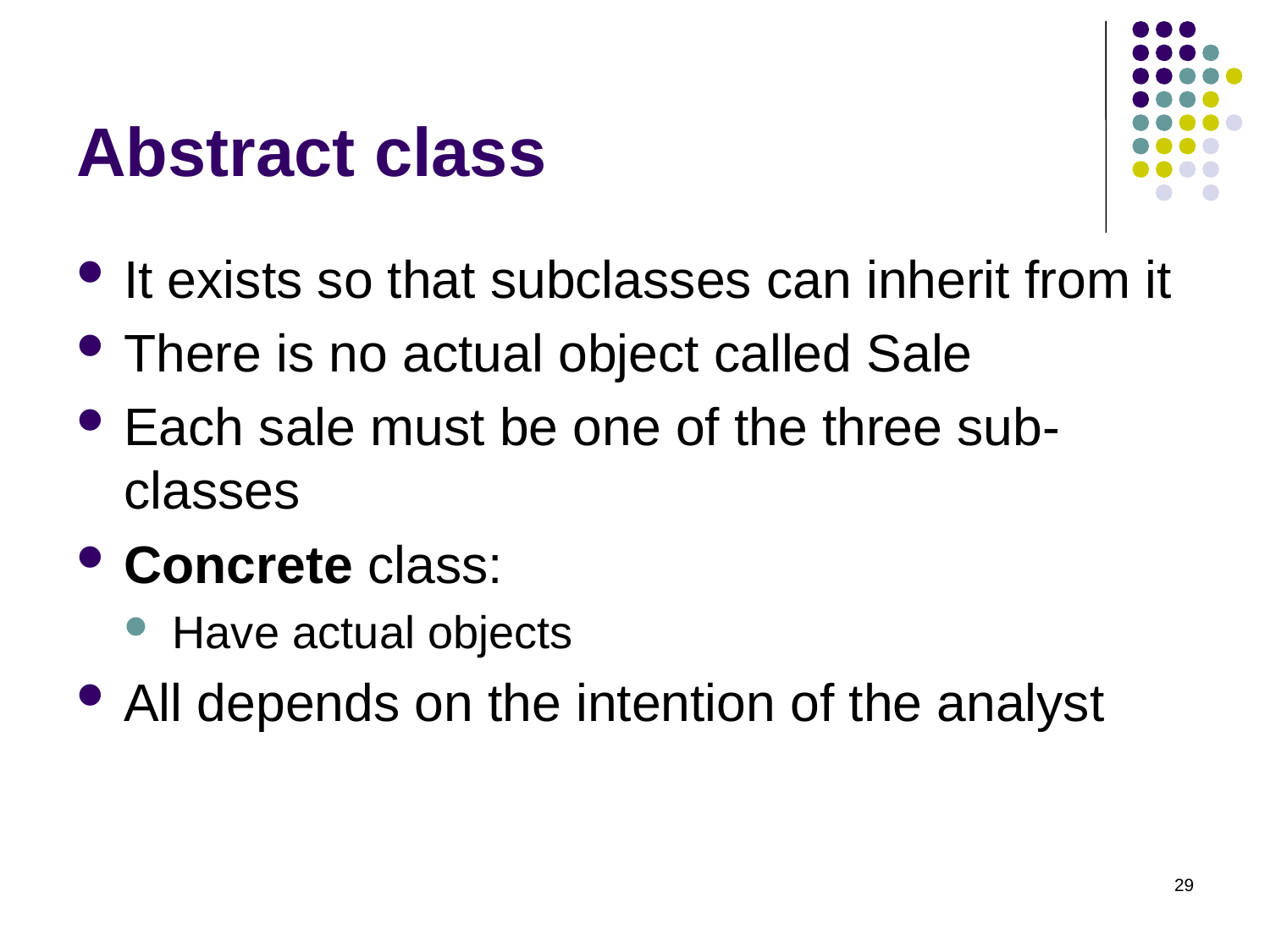

# Abstract class
It exists so that subclasses can inherit from it
There is no actual object called Sale
Each sale must be one of the three sub-classes
Concrete class:
Have actual objects
All depends on the intention of the analyst
29